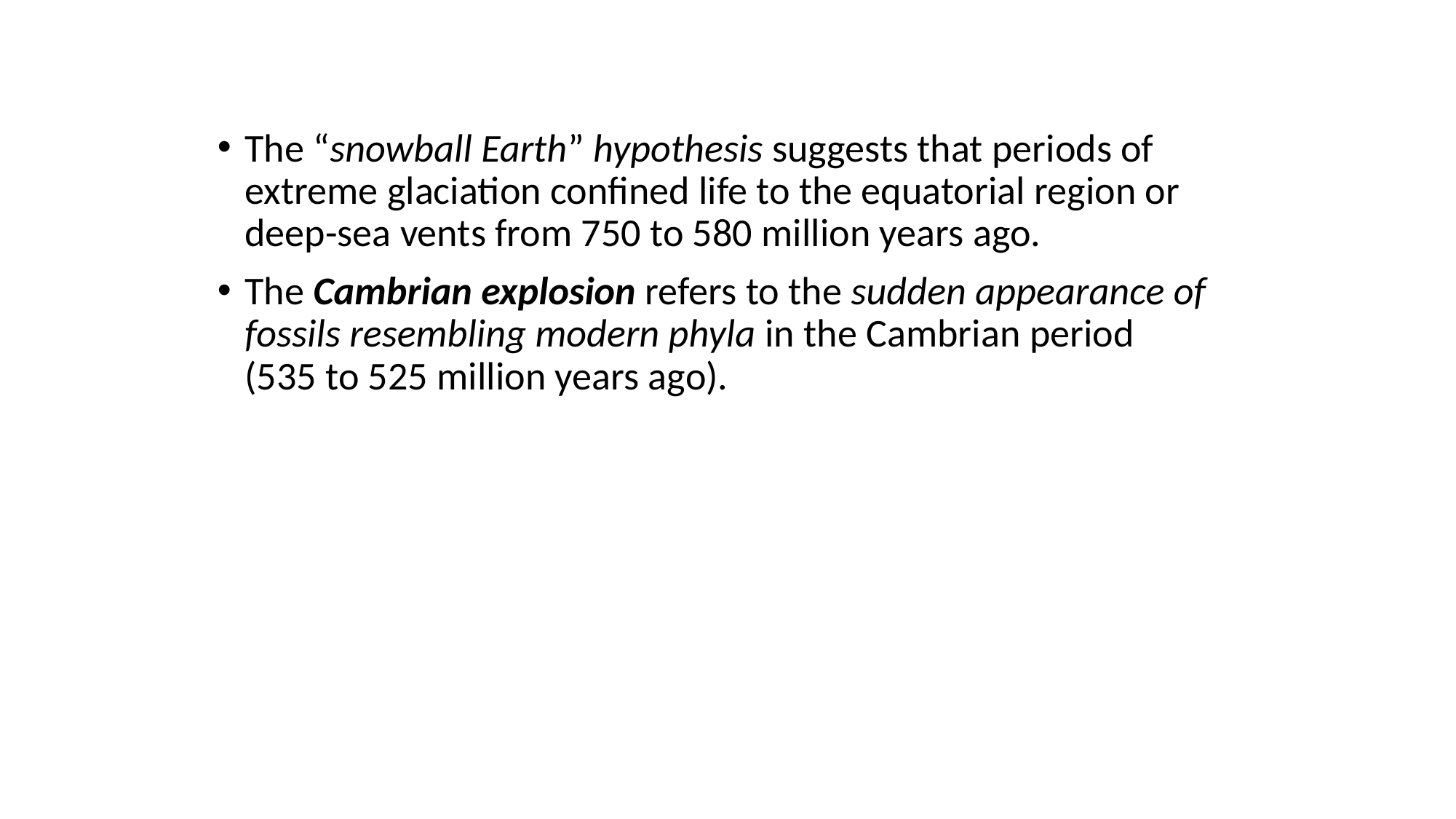

The “snowball Earth” hypothesis suggests that periods of extreme glaciation confined life to the equatorial region or deep-sea vents from 750 to 580 million years ago.
The Cambrian explosion refers to the sudden appearance of fossils resembling modern phyla in the Cambrian period (535 to 525 million years ago).